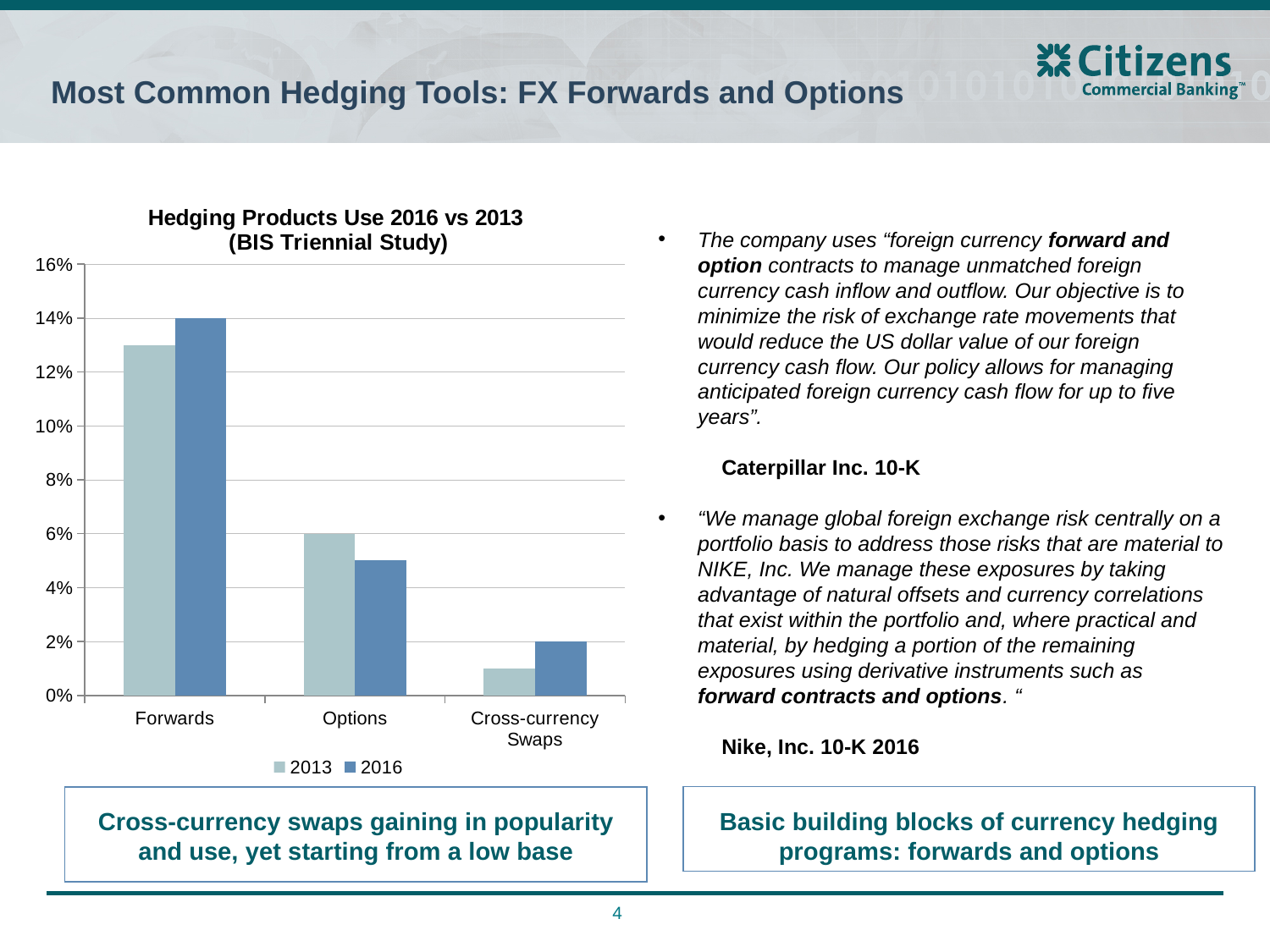

# Most Common Hedging Tools: FX Forwards and Options

### Chart: Hedging Products Use 2016 vs 2013 (BIS Triennial Study)

| Category | 2013 | 2016 |
|---|---|---|
| Forwards | 0.13 | 0.14 |
| Options | 0.06 | 0.05 |
| Cross-currency Swaps | 0.01 | 0.02 |
The company uses “foreign currency forward and option contracts to manage unmatched foreign currency cash inflow and outflow. Our objective is to minimize the risk of exchange rate movements that would reduce the US dollar value of our foreign currency cash flow. Our policy allows for managing anticipated foreign currency cash flow for up to five years”.

Caterpillar Inc. 10-K

“We manage global foreign exchange risk centrally on a portfolio basis to address those risks that are material to NIKE, Inc. We manage these exposures by taking advantage of natural offsets and currency correlations that exist within the portfolio and, where practical and material, by hedging a portion of the remaining exposures using derivative instruments such as forward contracts and options. “

Nike, Inc. 10-K 2016

Basic building blocks of currency hedging programs: forwards and options
Cross-currency swaps gaining in popularity and use, yet starting from a low base
4